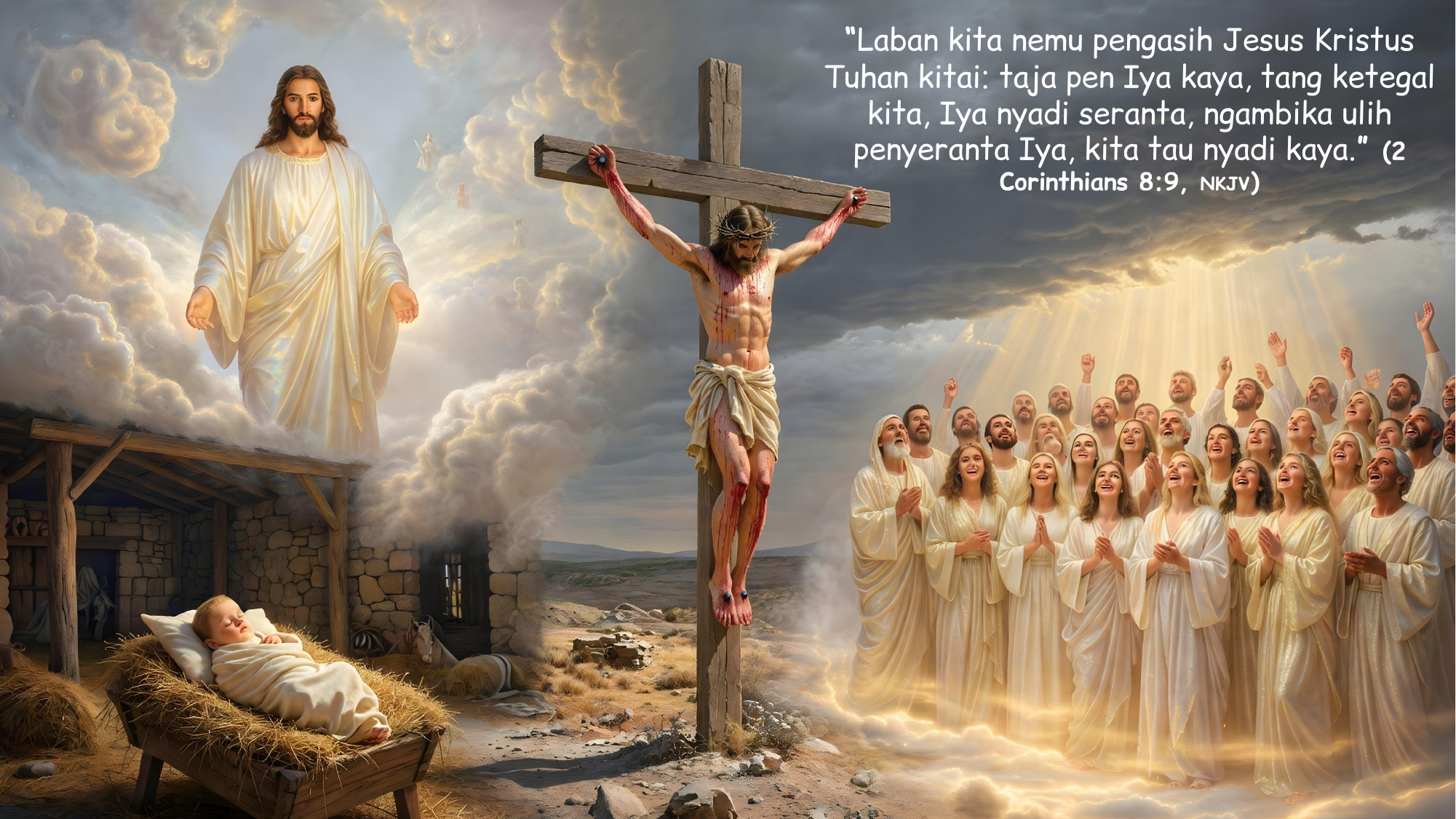

“Laban kita nemu pengasih Jesus Kristus Tuhan kitai: taja pen Iya kaya, tang ketegal kita, Iya nyadi seranta, ngambika ulih penyeranta Iya, kita tau nyadi kaya.” (2 Corinthians 8:9, NKJV)